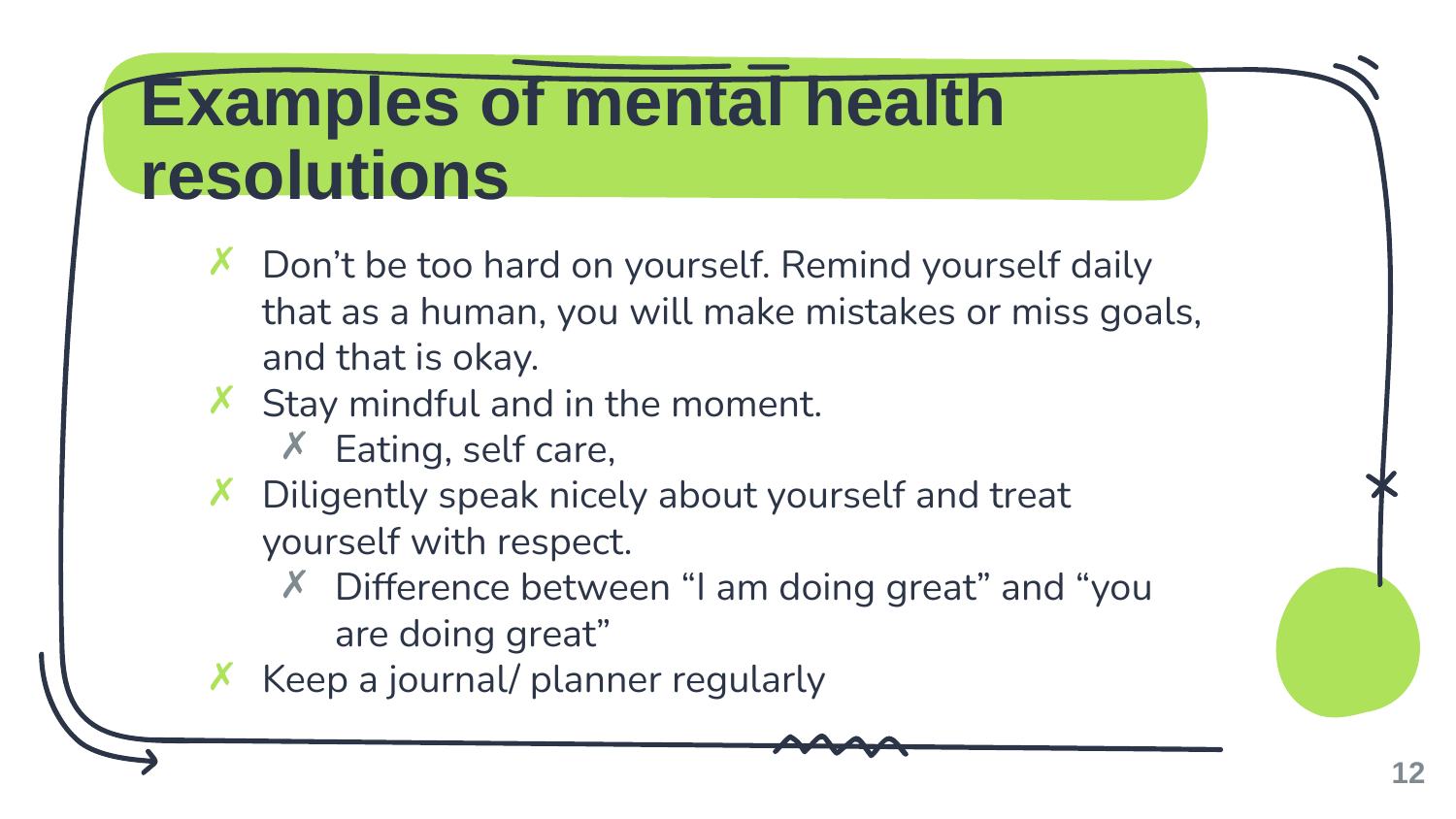

# Examples of mental health resolutions
Don’t be too hard on yourself. Remind yourself daily that as a human, you will make mistakes or miss goals, and that is okay.
Stay mindful and in the moment.
Eating, self care,
Diligently speak nicely about yourself and treat yourself with respect.
Difference between “I am doing great” and “you are doing great”
Keep a journal/ planner regularly
12